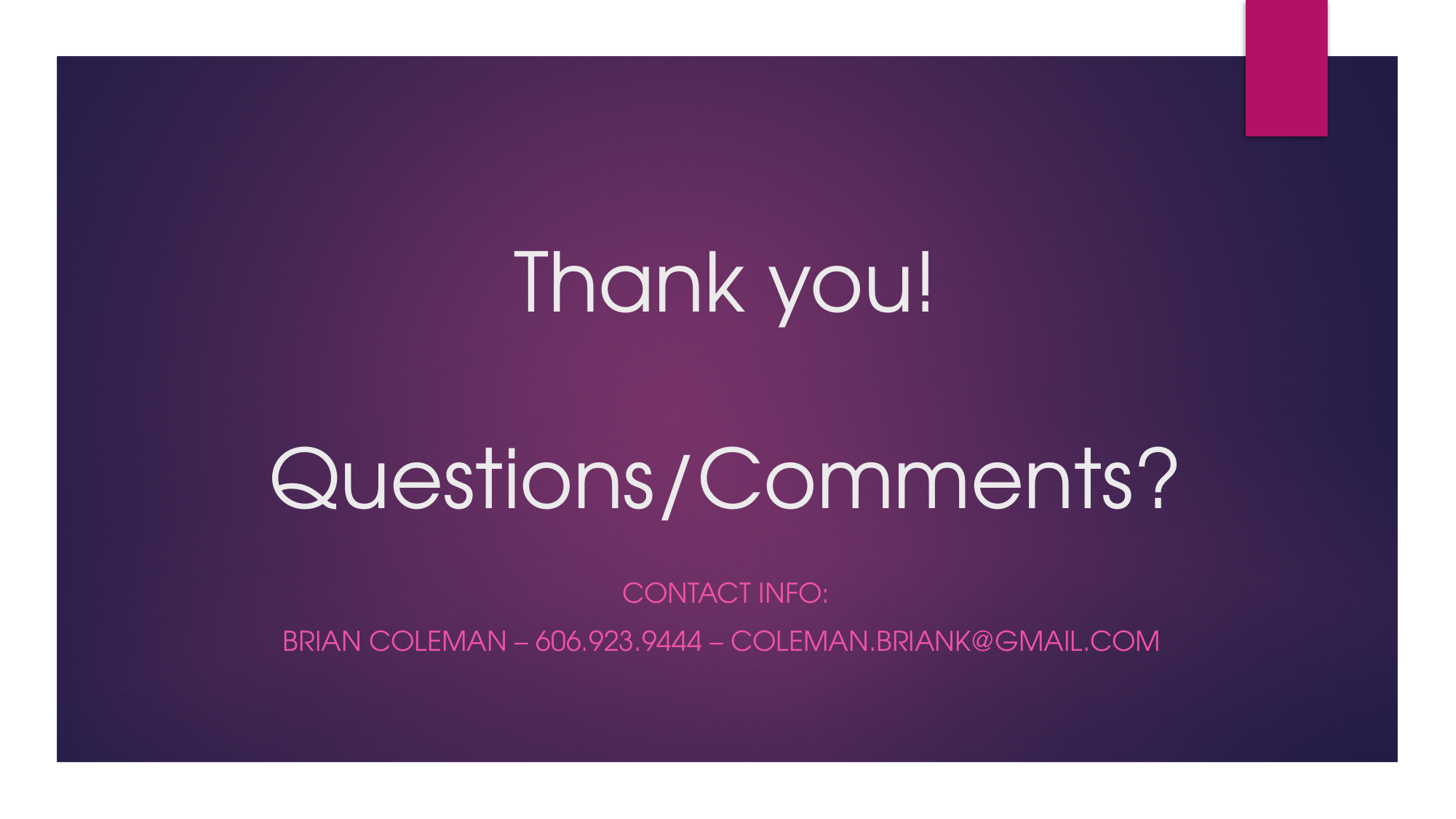

# Thank you! Questions/Comments?
Contact Info:
Brian Coleman – 606.923.9444 – coleman.briank@gmail.com